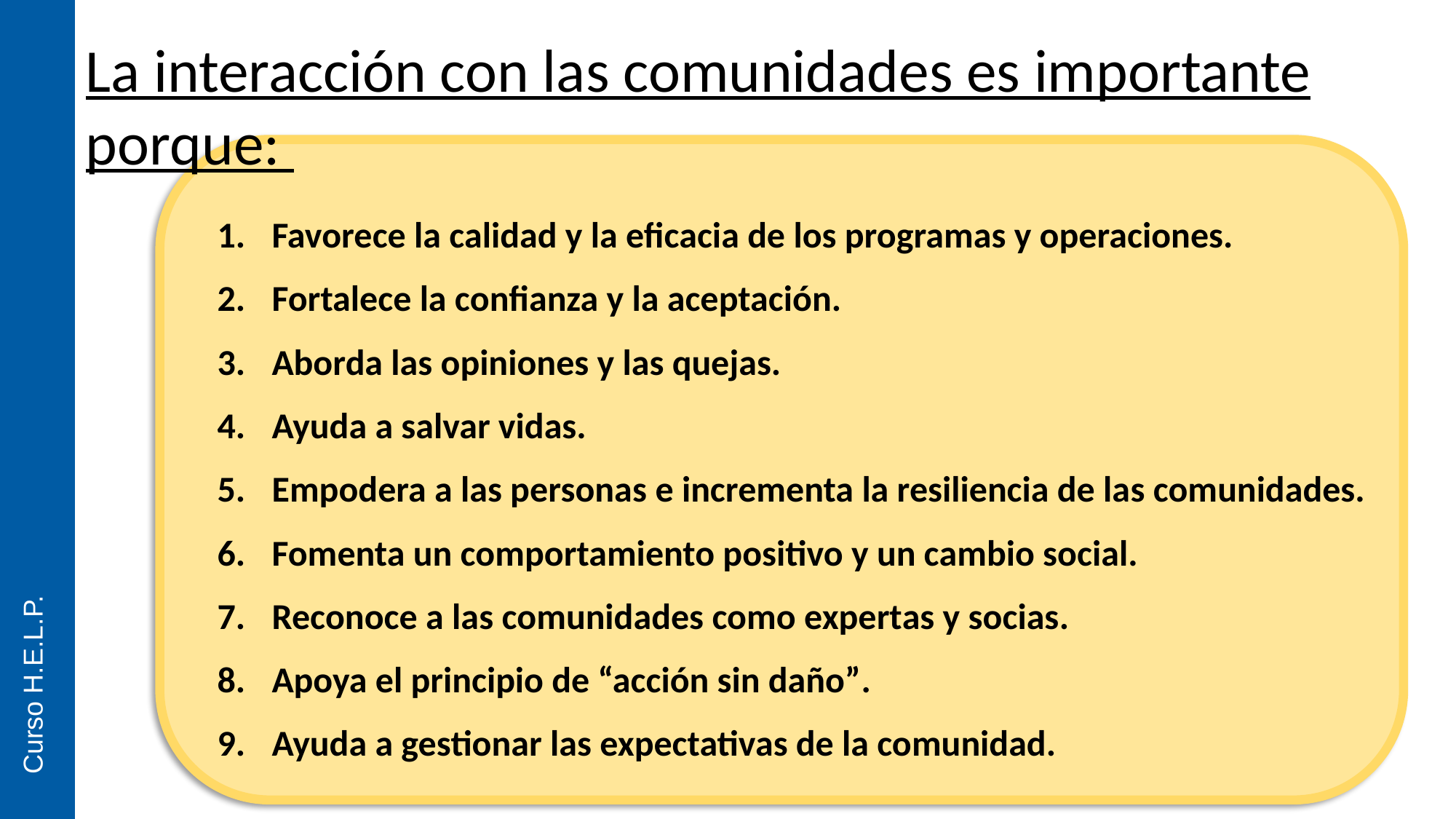

La interacción con las comunidades es importante porque:

Favorece la calidad y la eficacia de los programas y operaciones.
Fortalece la confianza y la aceptación.
Aborda las opiniones y las quejas.
Ayuda a salvar vidas.
Empodera a las personas e incrementa la resiliencia de las comunidades.
Fomenta un comportamiento positivo y un cambio social.
Reconoce a las comunidades como expertas y socias.
Apoya el principio de “acción sin daño”.
Ayuda a gestionar las expectativas de la comunidad.
Curso H.E.L.P.
38